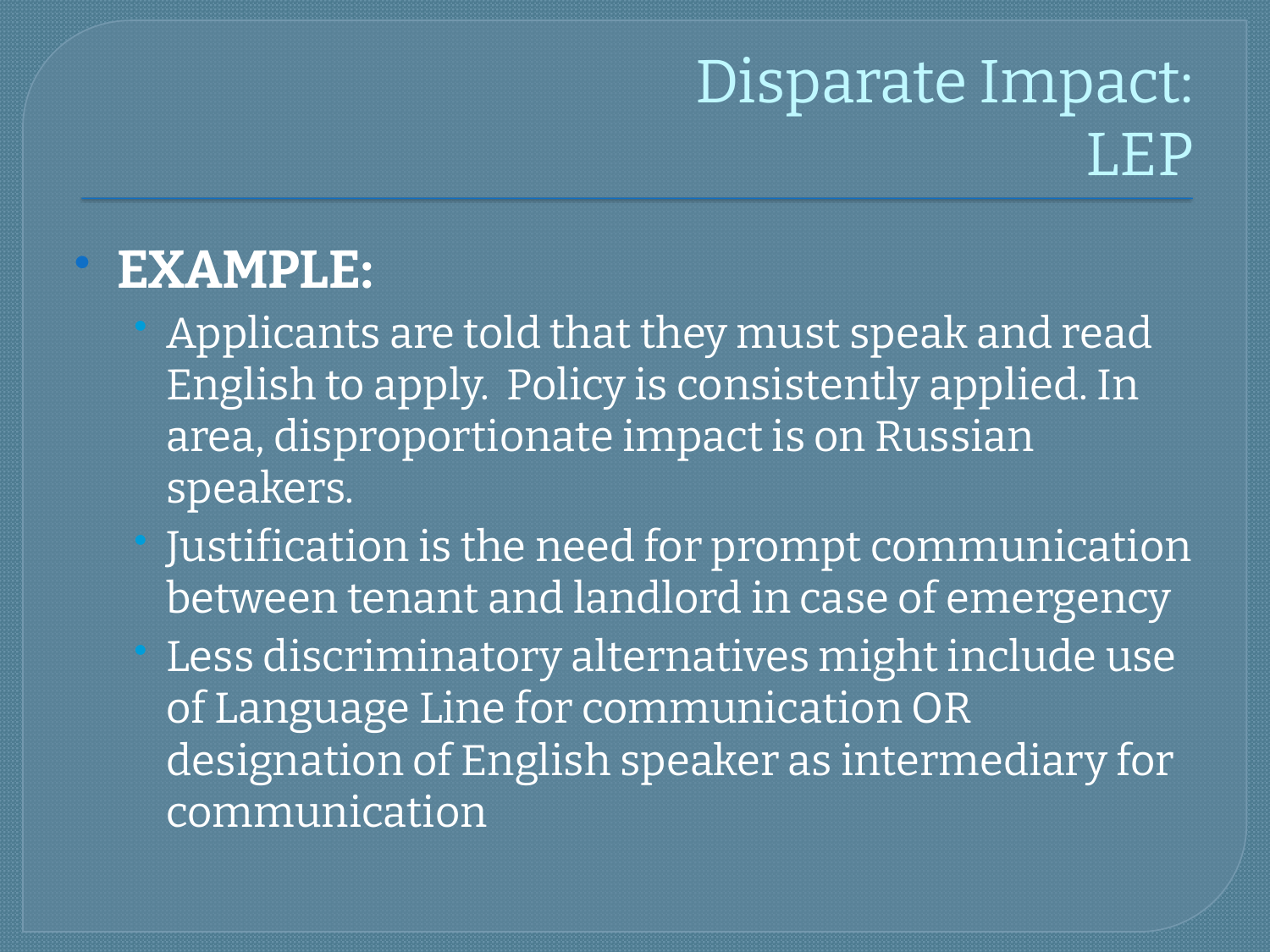

# Disparate Impact: LEP
EXAMPLE:
Applicants are told that they must speak and read English to apply.  Policy is consistently applied. In area, disproportionate impact is on Russian speakers.
Justification is the need for prompt communication between tenant and landlord in case of emergency
Less discriminatory alternatives might include use of Language Line for communication OR designation of English speaker as intermediary for communication